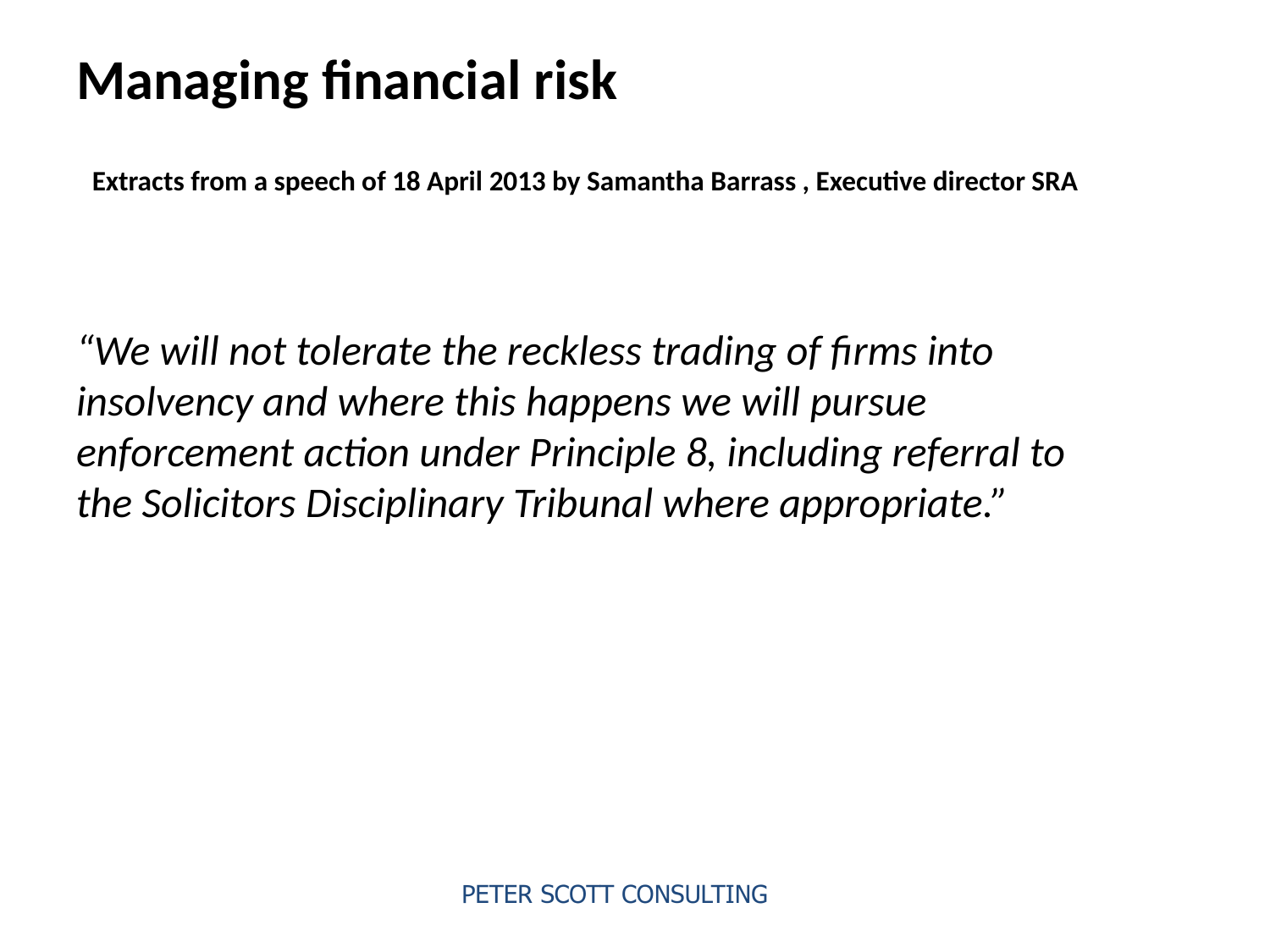

# Managing financial risk
Extracts from a speech of 18 April 2013 by Samantha Barrass , Executive director SRA

“We will not tolerate the reckless trading of firms into insolvency and where this happens we will pursue enforcement action under Principle 8, including referral to the Solicitors Disciplinary Tribunal where appropriate.”

PETER SCOTT CONSULTING